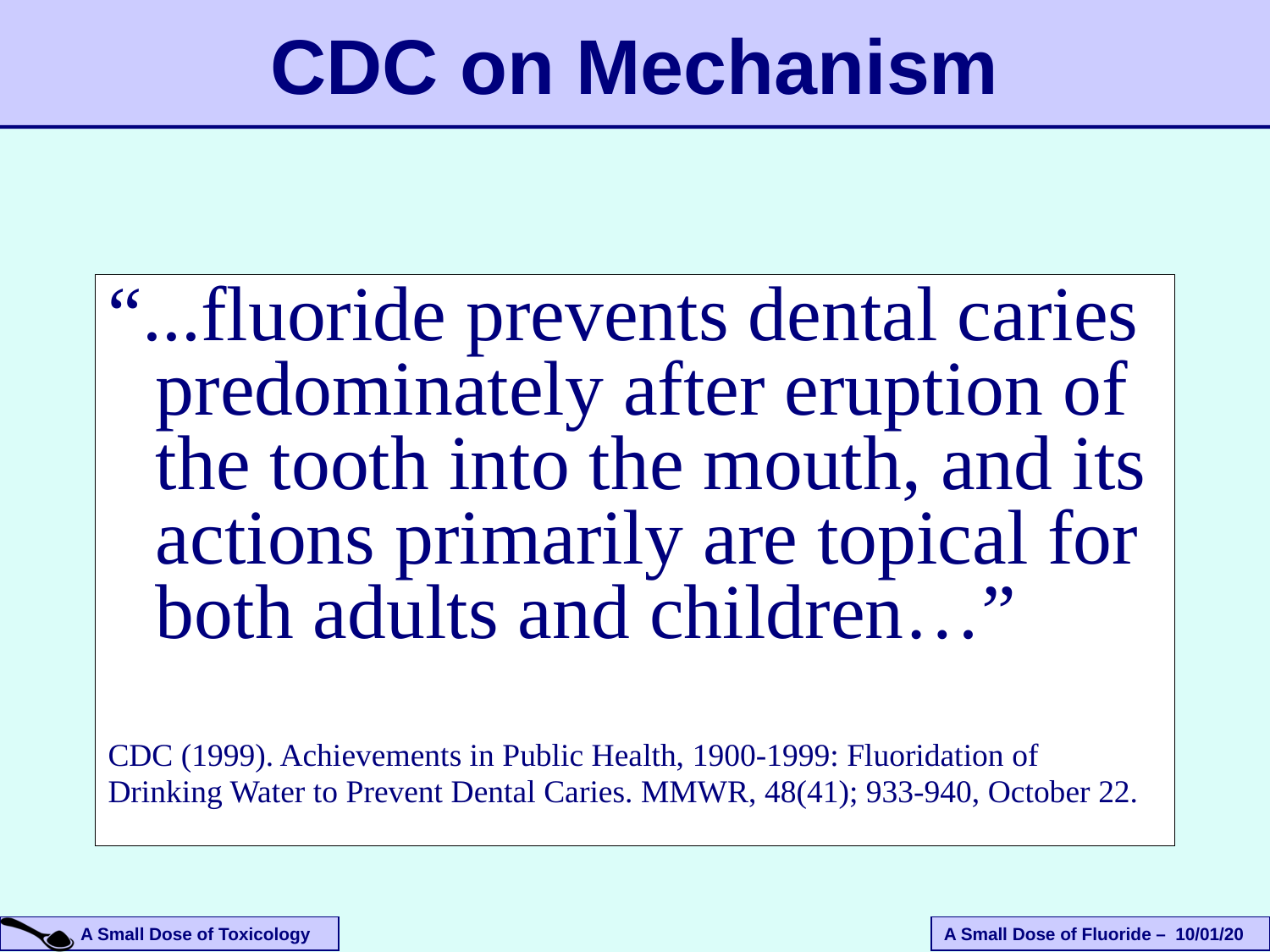

# CDC on Mechanism
“...fluoride prevents dental caries predominately after eruption of the tooth into the mouth, and its actions primarily are topical for both adults and children…”

CDC (1999). Achievements in Public Health, 1900-1999: Fluoridation of
Drinking Water to Prevent Dental Caries. MMWR, 48(41); 933-940, October 22.